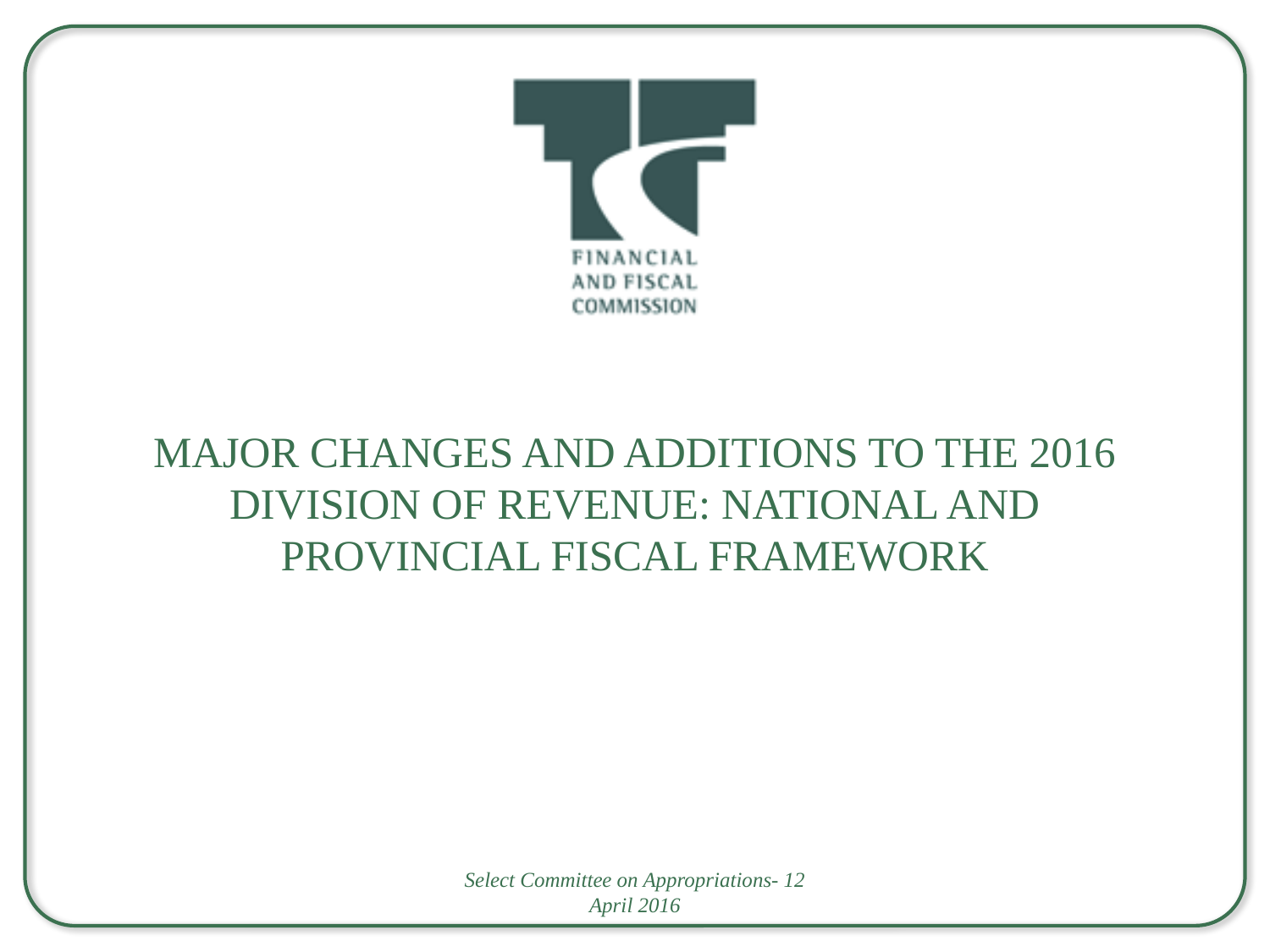

Major Changes and Additions to the 2016 Division of Revenue: National and Provincial Fiscal Framework
Select Committee on Appropriations- 12 April 2016